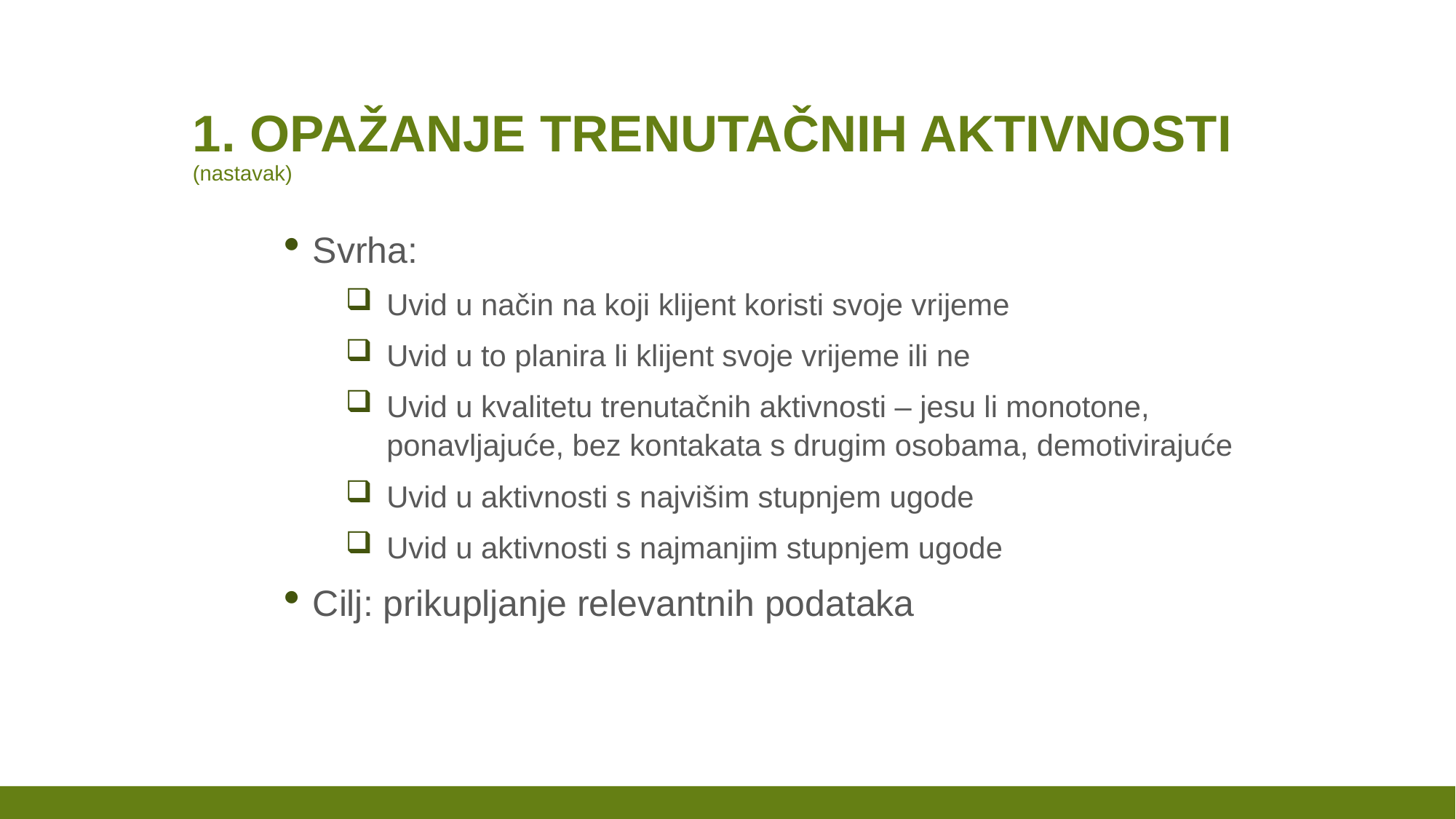

# 1. OPAŽANJE TRENUTAČNIH AKTIVNOSTI (nastavak)
Svrha:
Uvid u način na koji klijent koristi svoje vrijeme
Uvid u to planira li klijent svoje vrijeme ili ne
Uvid u kvalitetu trenutačnih aktivnosti – jesu li monotone, ponavljajuće, bez kontakata s drugim osobama, demotivirajuće
Uvid u aktivnosti s najvišim stupnjem ugode
Uvid u aktivnosti s najmanjim stupnjem ugode
Cilj: prikupljanje relevantnih podataka